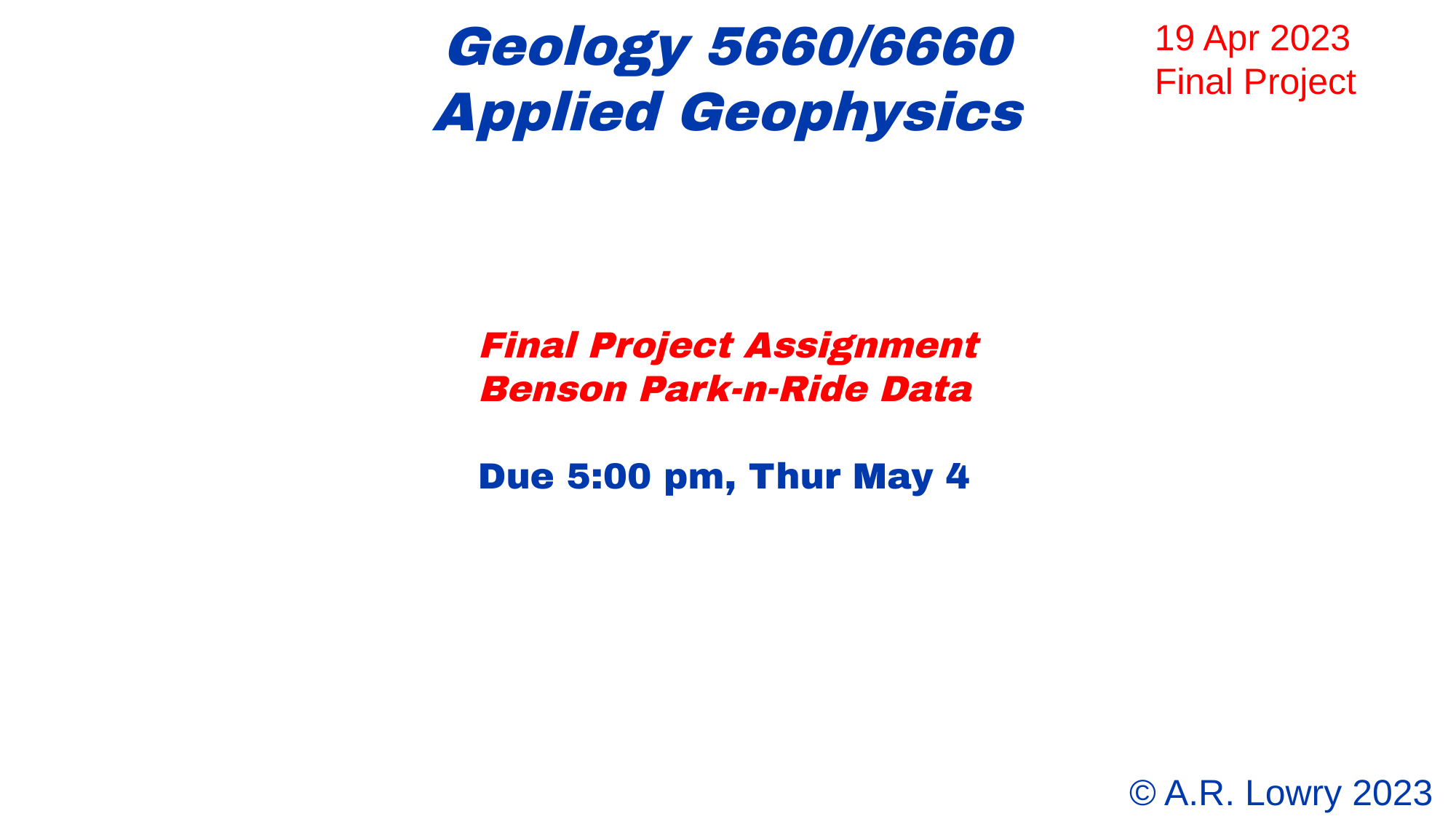

Geology 5660/6660
Applied Geophysics
19 Apr 2023
Final Project
Final Project Assignment
Benson Park-n-Ride Data

Due 5:00 pm, Thur May 4
© A.R. Lowry 2023